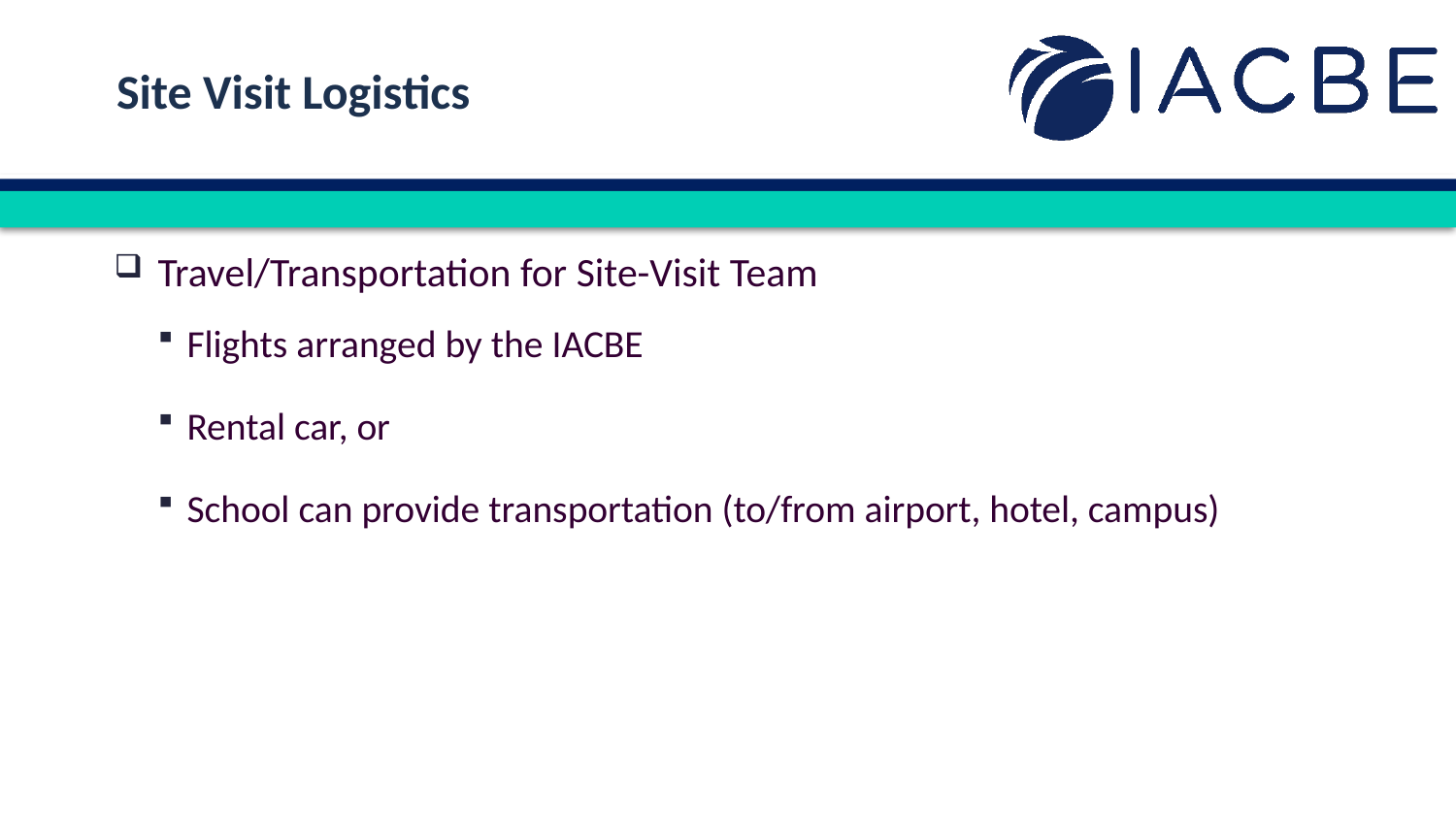

Site Visit Logistics

Travel/Transportation for Site-Visit Team
Flights arranged by the IACBE
Rental car, or
School can provide transportation (to/from airport, hotel, campus)